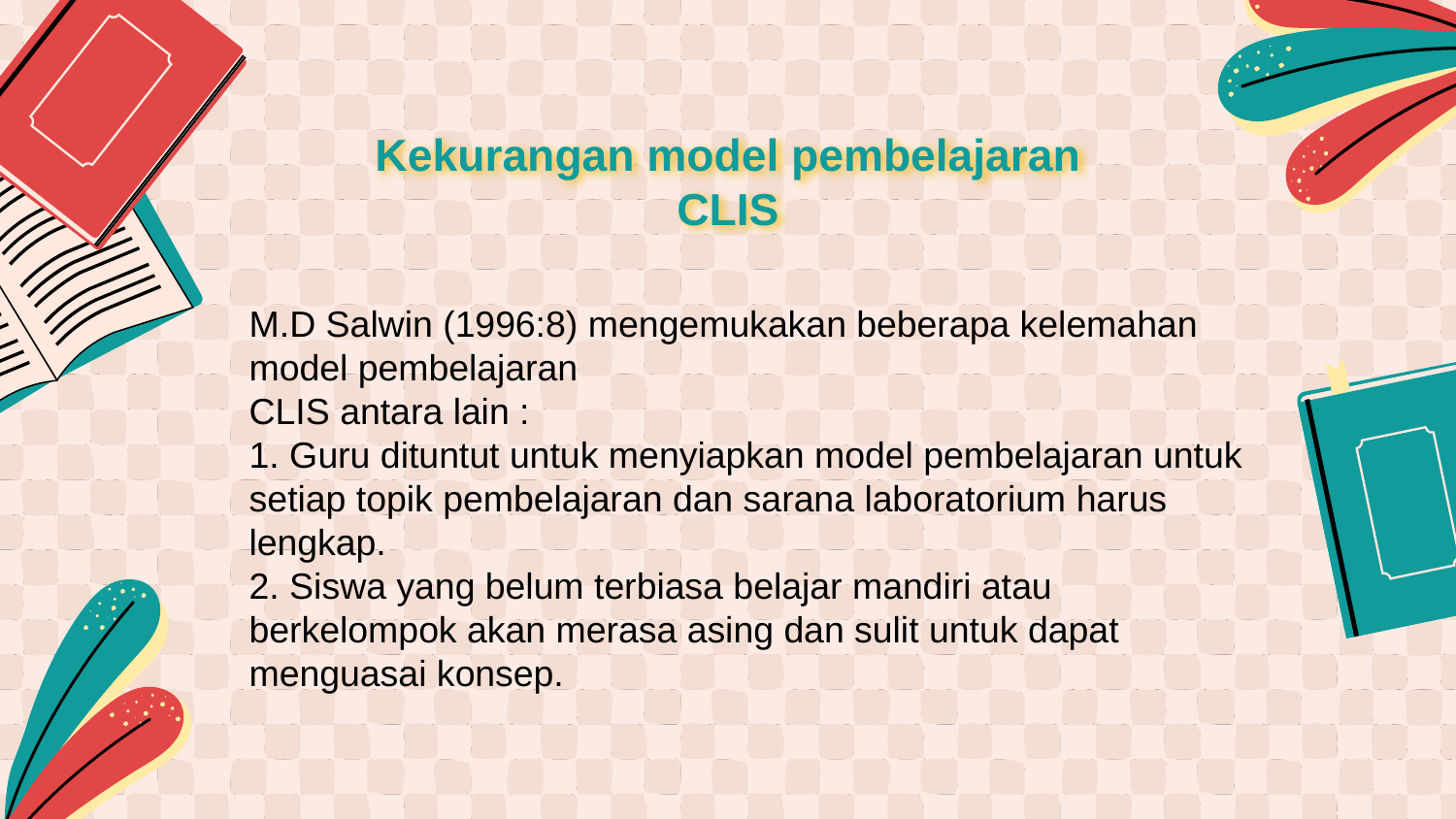

# Kekurangan model pembelajaran CLIS
M.D Salwin (1996:8) mengemukakan beberapa kelemahan model pembelajaran
CLIS antara lain :
1. Guru dituntut untuk menyiapkan model pembelajaran untuk setiap topik pembelajaran dan sarana laboratorium harus lengkap.
2. Siswa yang belum terbiasa belajar mandiri atau berkelompok akan merasa asing dan sulit untuk dapat menguasai konsep.